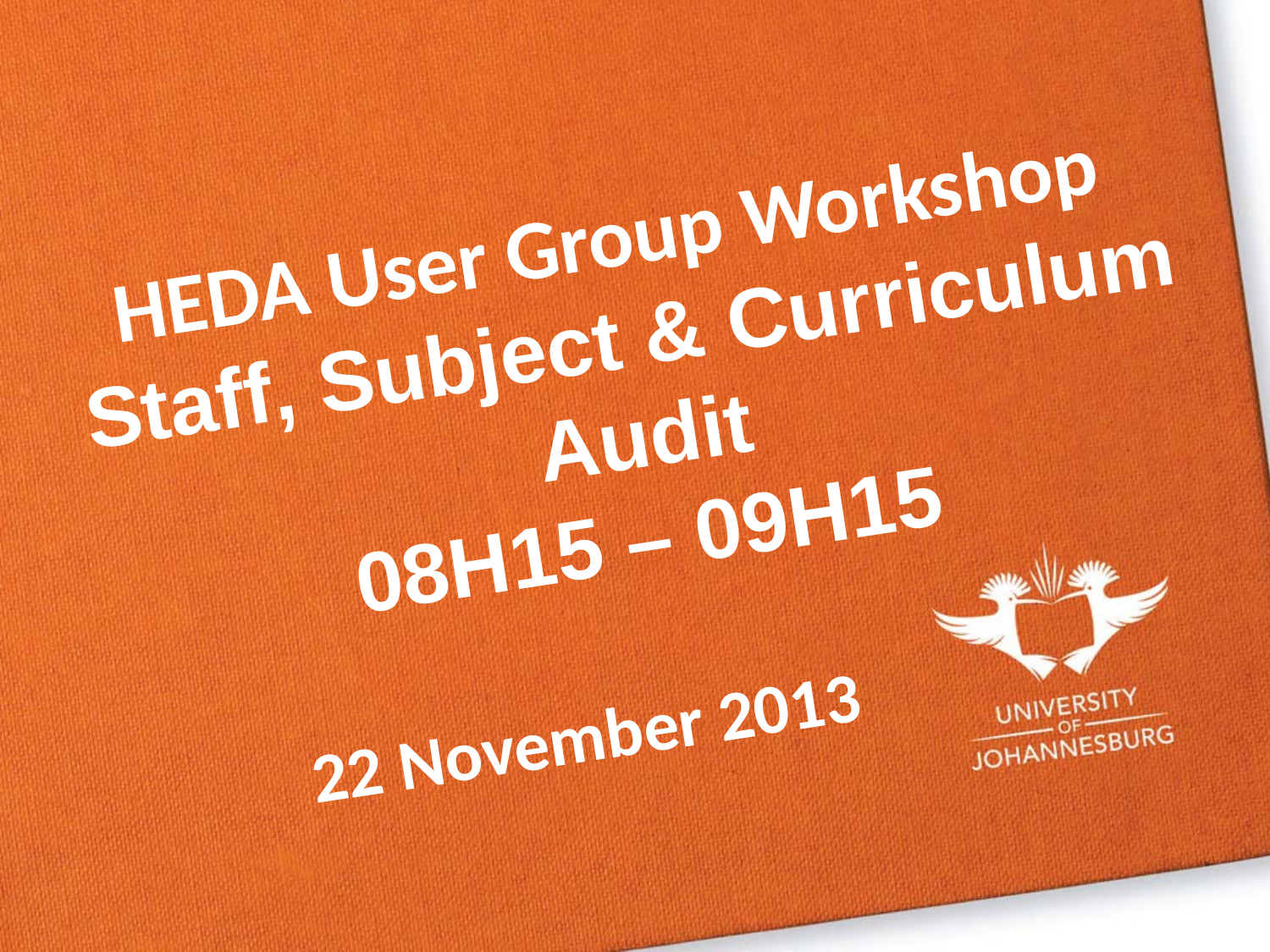

# HEDA User Group Workshop Staff, Subject & Curriculum Audit 08H15 – 09H15
22 November 2013